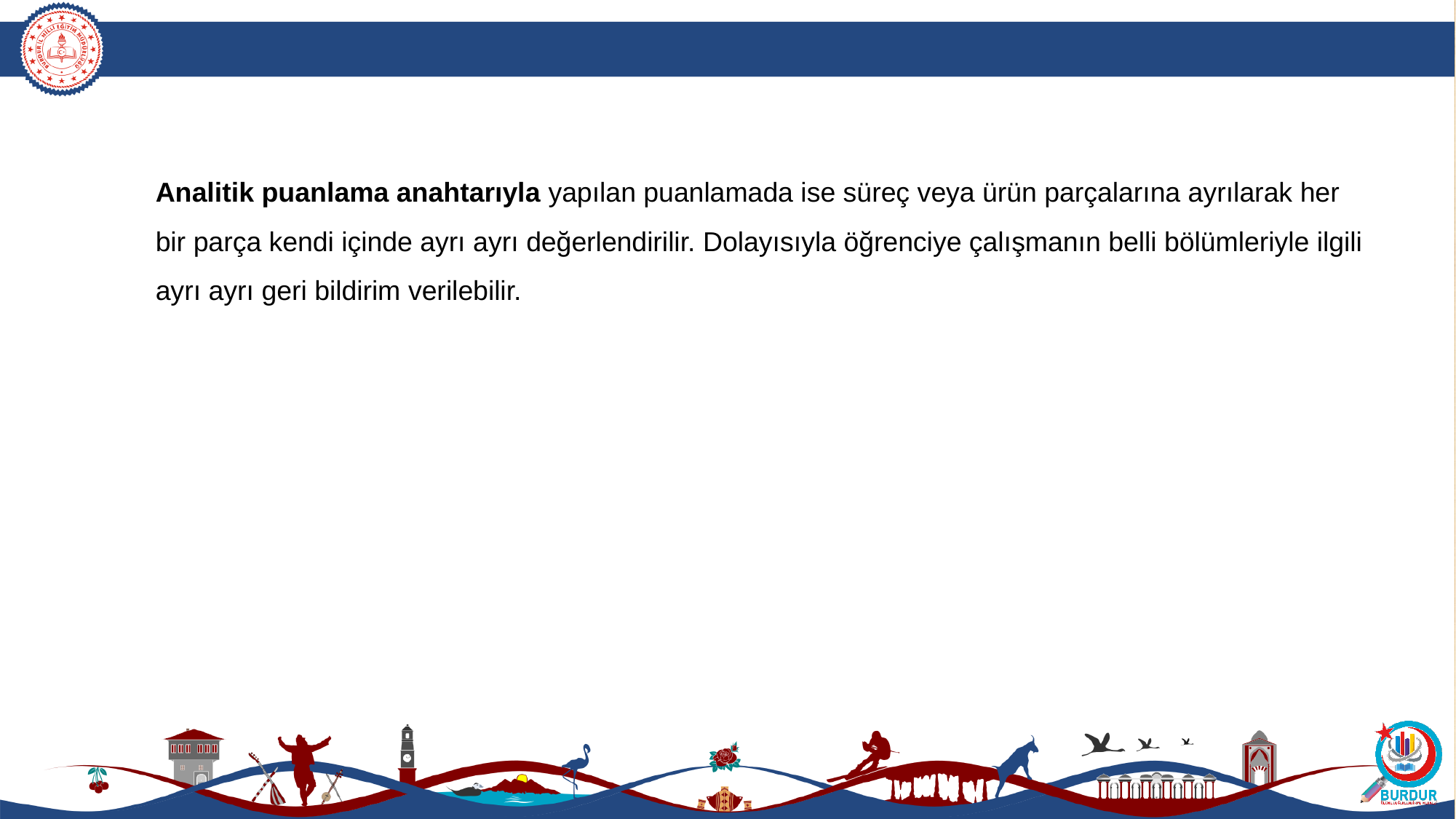

Analitik puanlama anahtarıyla yapılan puanlamada ise süreç veya ürün parçalarına ayrılarak her bir parça kendi içinde ayrı ayrı değerlendirilir. Dolayısıyla öğrenciye çalışmanın belli bölümleriyle ilgili ayrı ayrı geri bildirim verilebilir.